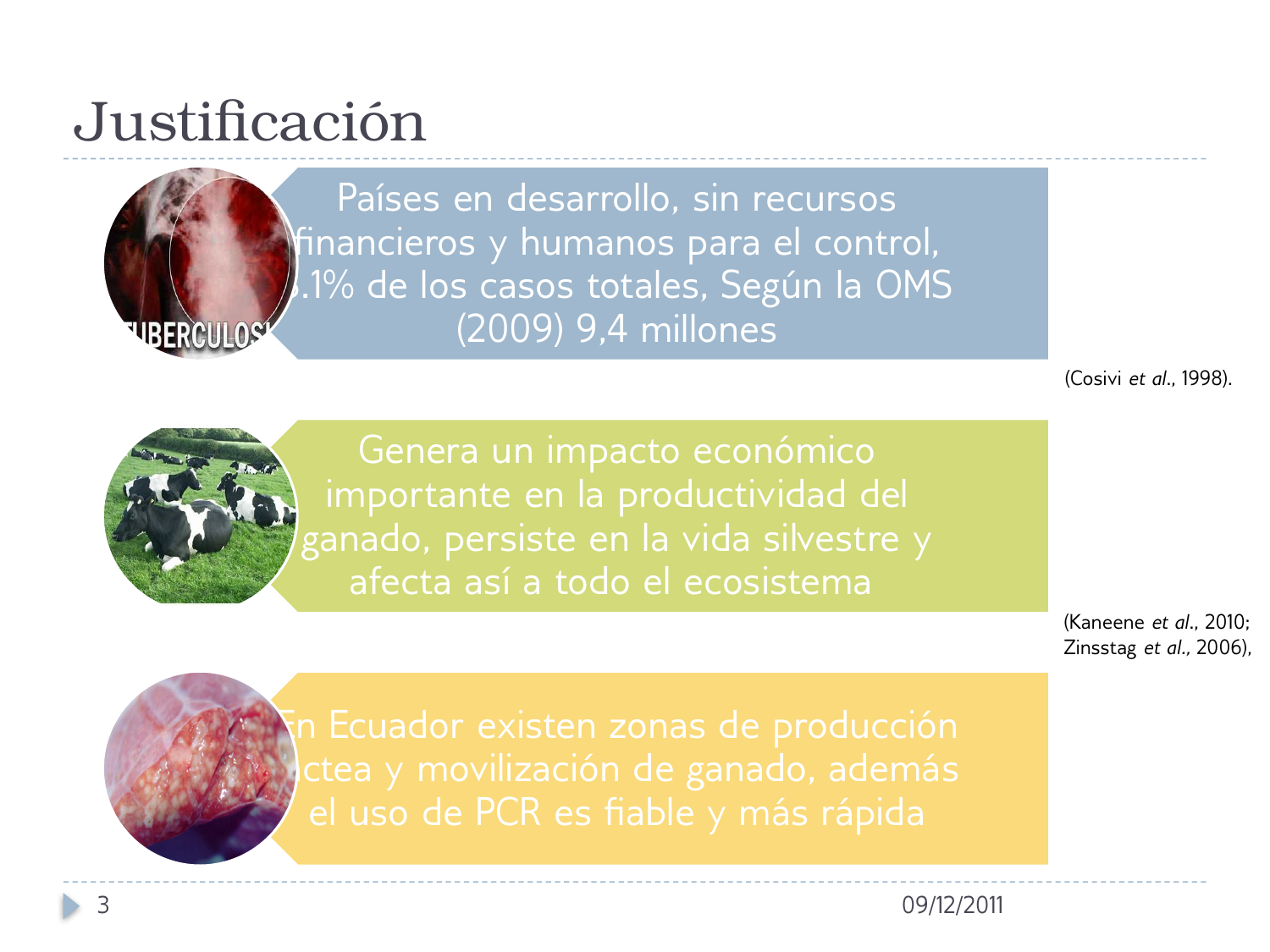

# Justificación
Países en desarrollo, sin recursos financieros y humanos para el control, 3.1% de los casos totales, Según la OMS (2009) 9,4 millones
Genera un impacto económico importante en la productividad del ganado, persiste en la vida silvestre y afecta así a todo el ecosistema
En Ecuador existen zonas de producción láctea y movilización de ganado, además el uso de PCR es fiable y más rápida
(Cosivi et al., 1998).
(Kaneene et al., 2010; Zinsstag et al., 2006),
3
09/12/2011